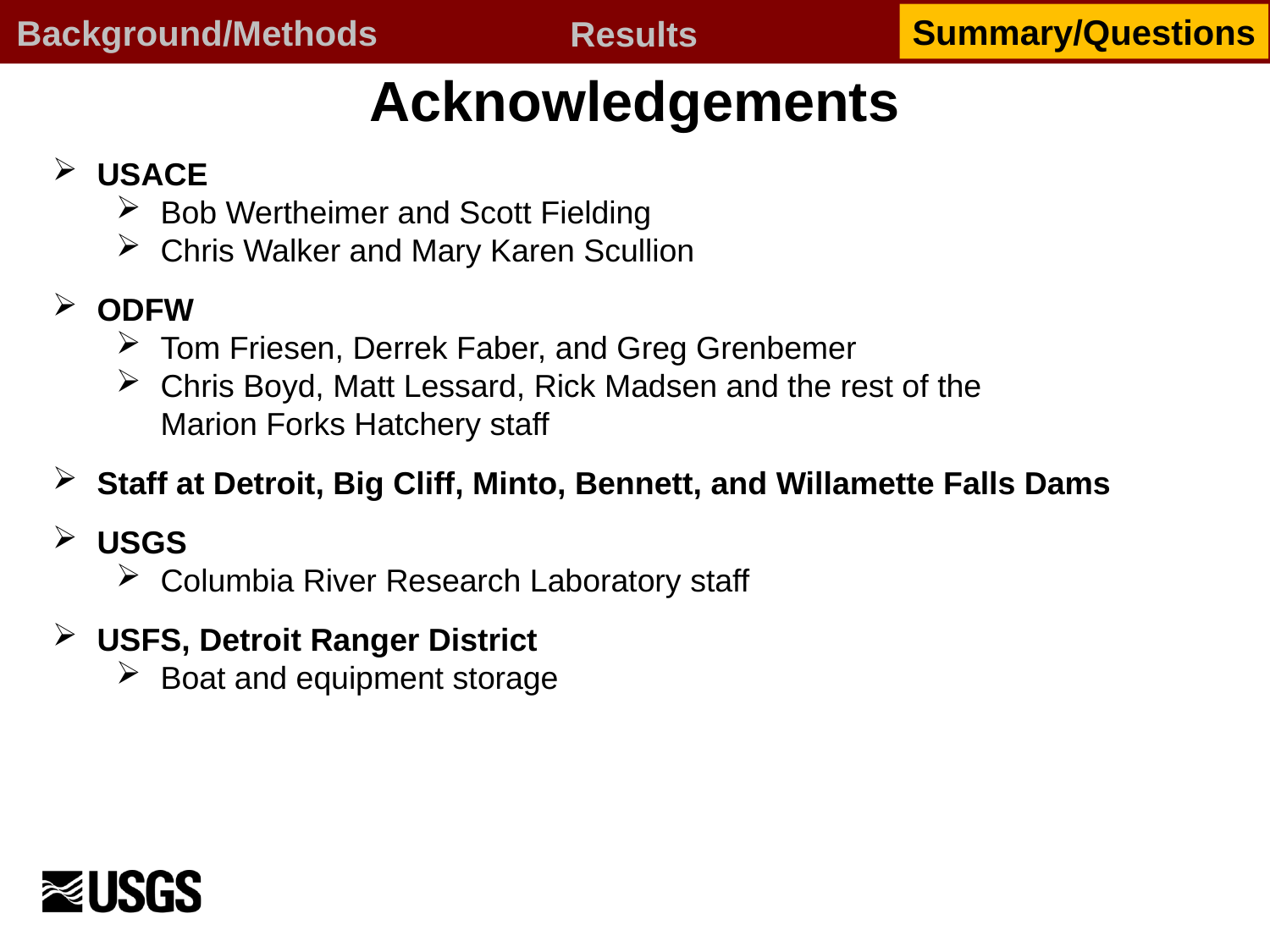

Summary/Questions
Background/Methods
Results
# Acknowledgements
USACE
Bob Wertheimer and Scott Fielding
Chris Walker and Mary Karen Scullion
ODFW
Tom Friesen, Derrek Faber, and Greg Grenbemer
Chris Boyd, Matt Lessard, Rick Madsen and the rest of the
     Marion Forks Hatchery staff
Staff at Detroit, Big Cliff, Minto, Bennett, and Willamette Falls Dams
USGS
Columbia River Research Laboratory staff
USFS, Detroit Ranger District
Boat and equipment storage